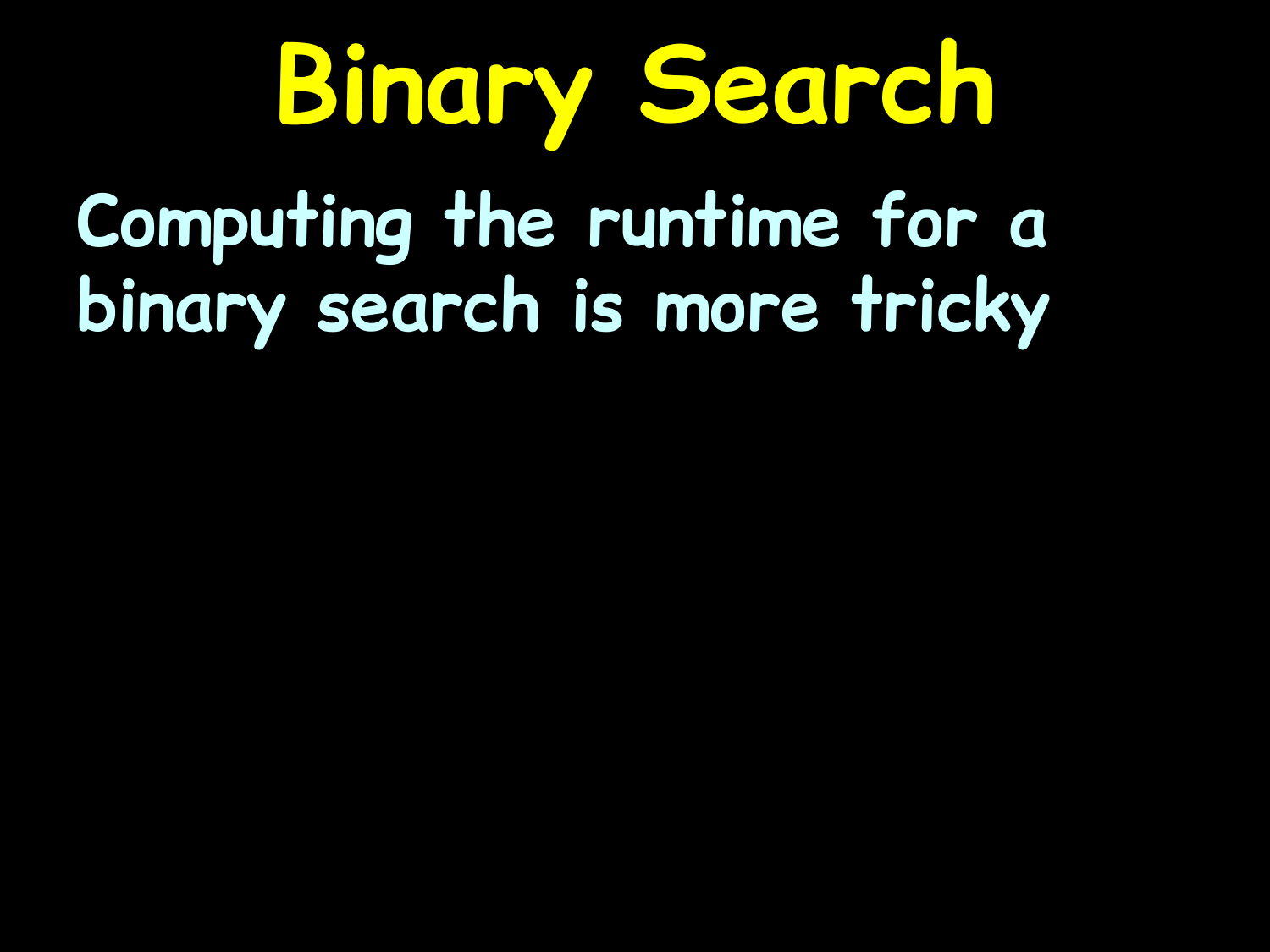

# Binary Search
Computing the runtime for a binary search is more tricky